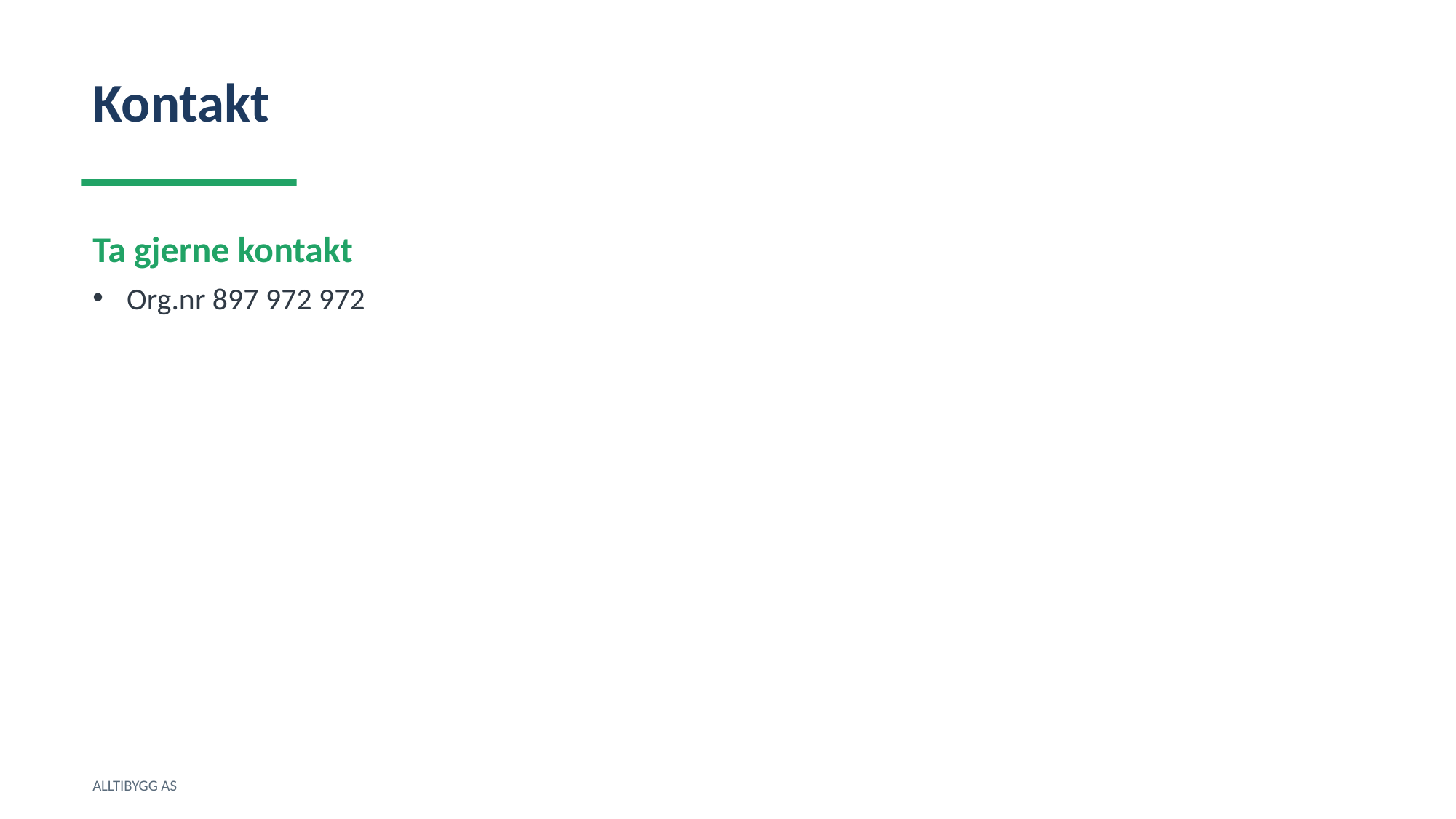

Kontakt

Ta gjerne kontakt
Org.nr 897 972 972
ALLTIBYGG AS